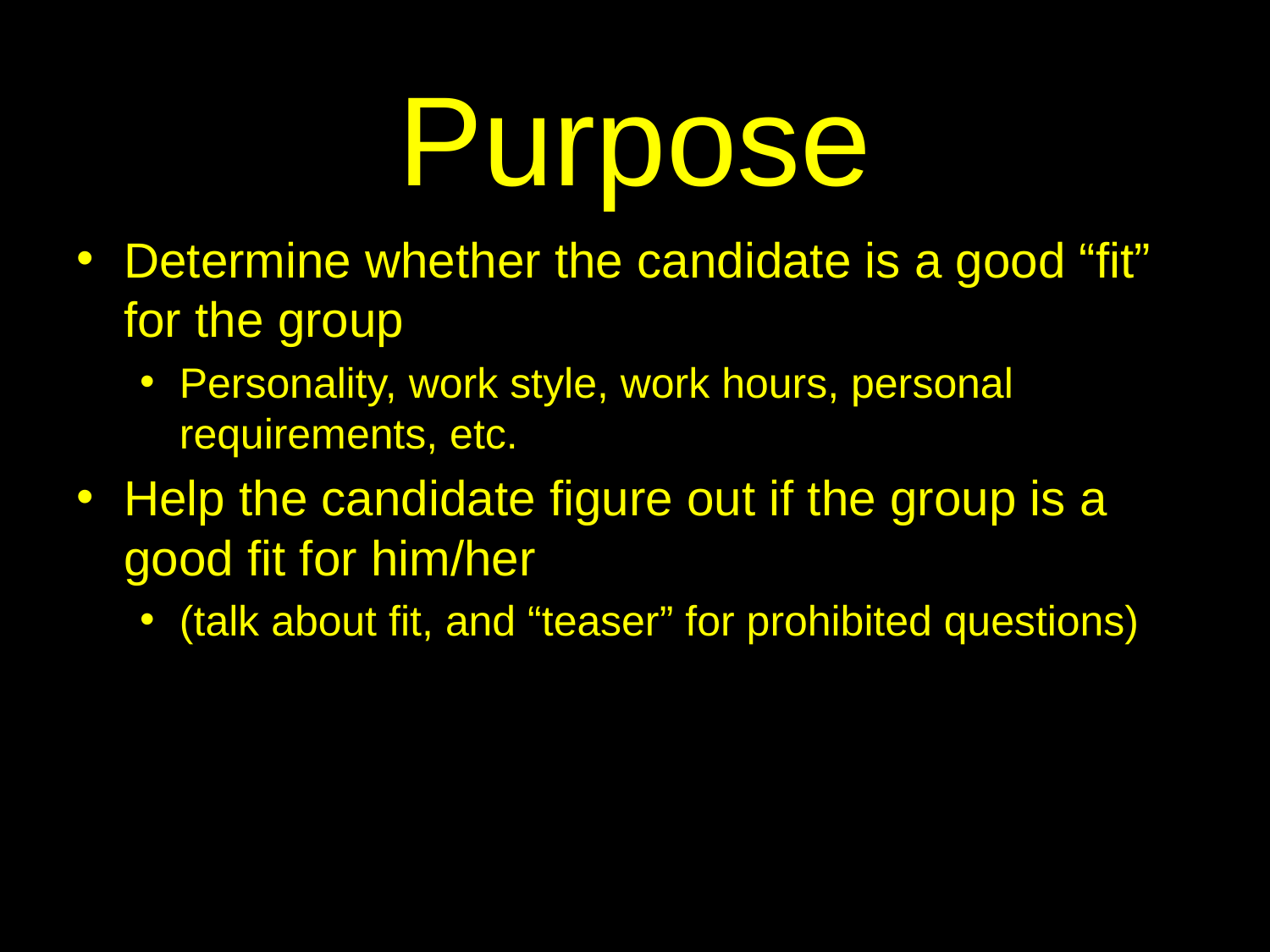

# Purpose
Determine whether the candidate is a good “fit” for the group
Personality, work style, work hours, personal requirements, etc.
Help the candidate figure out if the group is a good fit for him/her
(talk about fit, and “teaser” for prohibited questions)